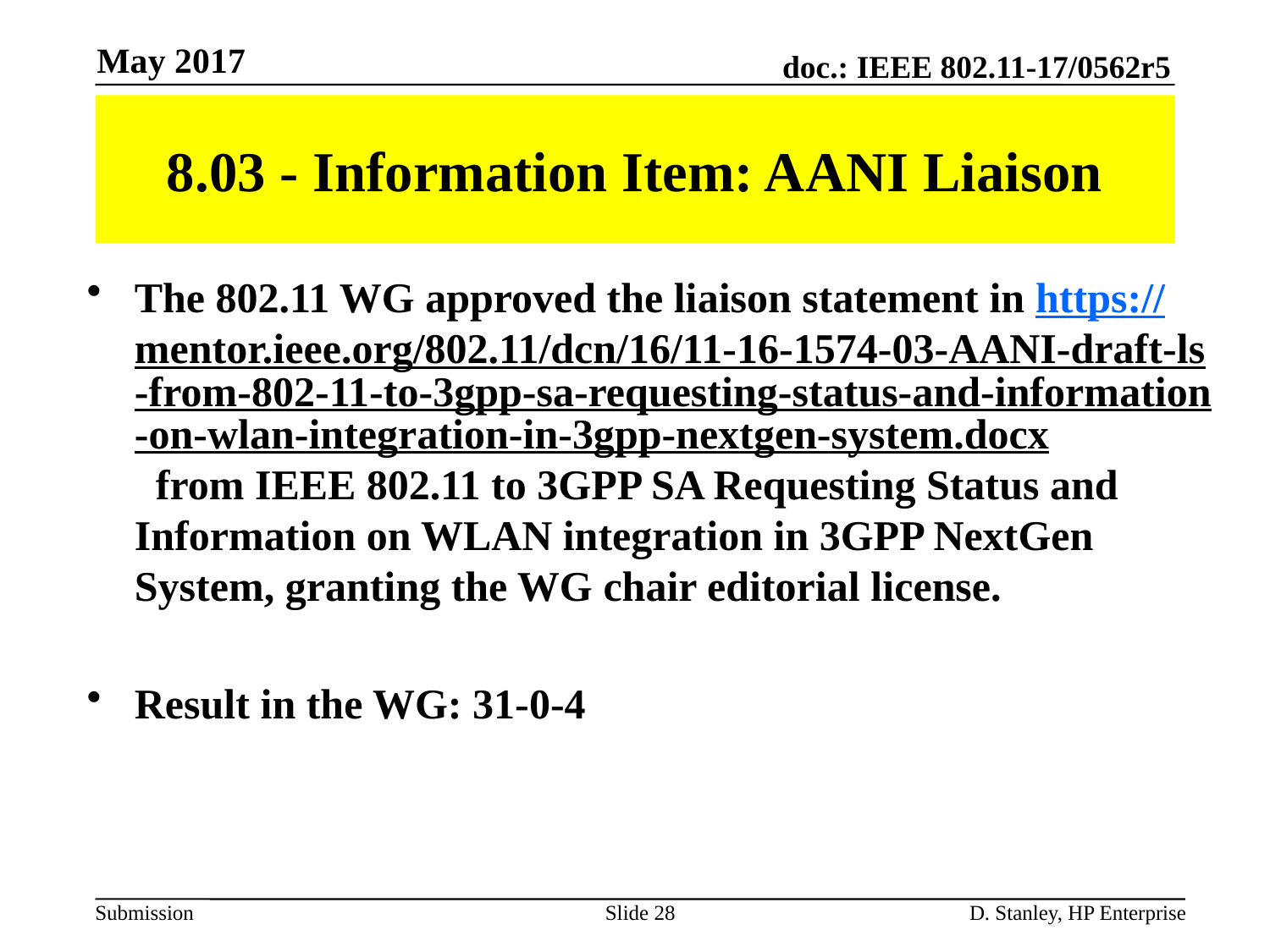

May 2017
# 8.03 - Information Item: AANI Liaison
The 802.11 WG approved the liaison statement in https://mentor.ieee.org/802.11/dcn/16/11-16-1574-03-AANI-draft-ls-from-802-11-to-3gpp-sa-requesting-status-and-information-on-wlan-integration-in-3gpp-nextgen-system.docx  from IEEE 802.11 to 3GPP SA Requesting Status and Information on WLAN integration in 3GPP NextGen System, granting the WG chair editorial license.

Result in the WG: 31-0-4
Slide 28
D. Stanley, HP Enterprise